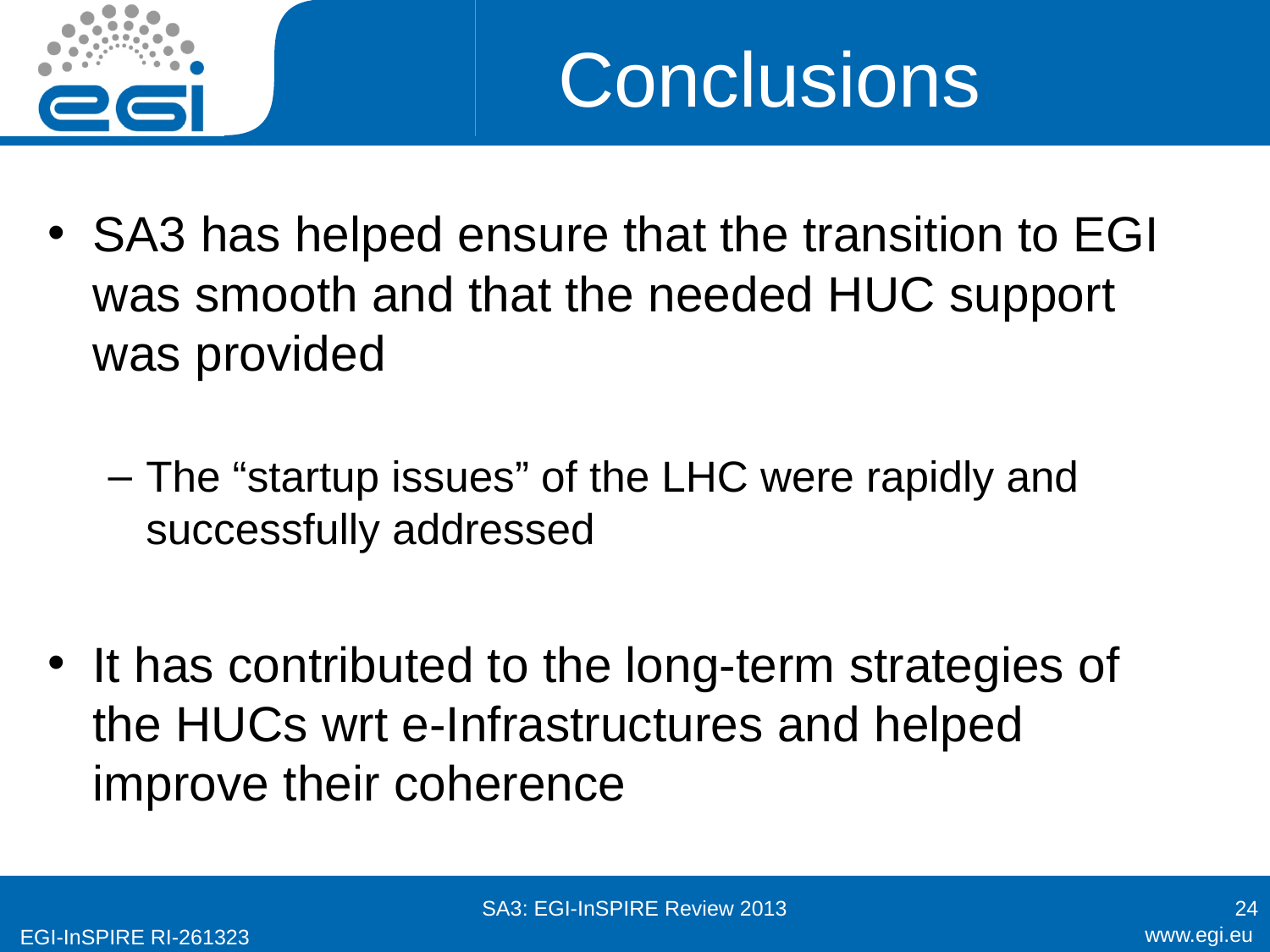

# Conclusions
SA3 has helped ensure that the transition to EGI was smooth and that the needed HUC support was provided

The “startup issues” of the LHC were rapidly and successfully addressed

It has contributed to the long-term strategies of the HUCs wrt e-Infrastructures and helped improve their coherence
SA3: EGI-InSPIRE Review 2013
24